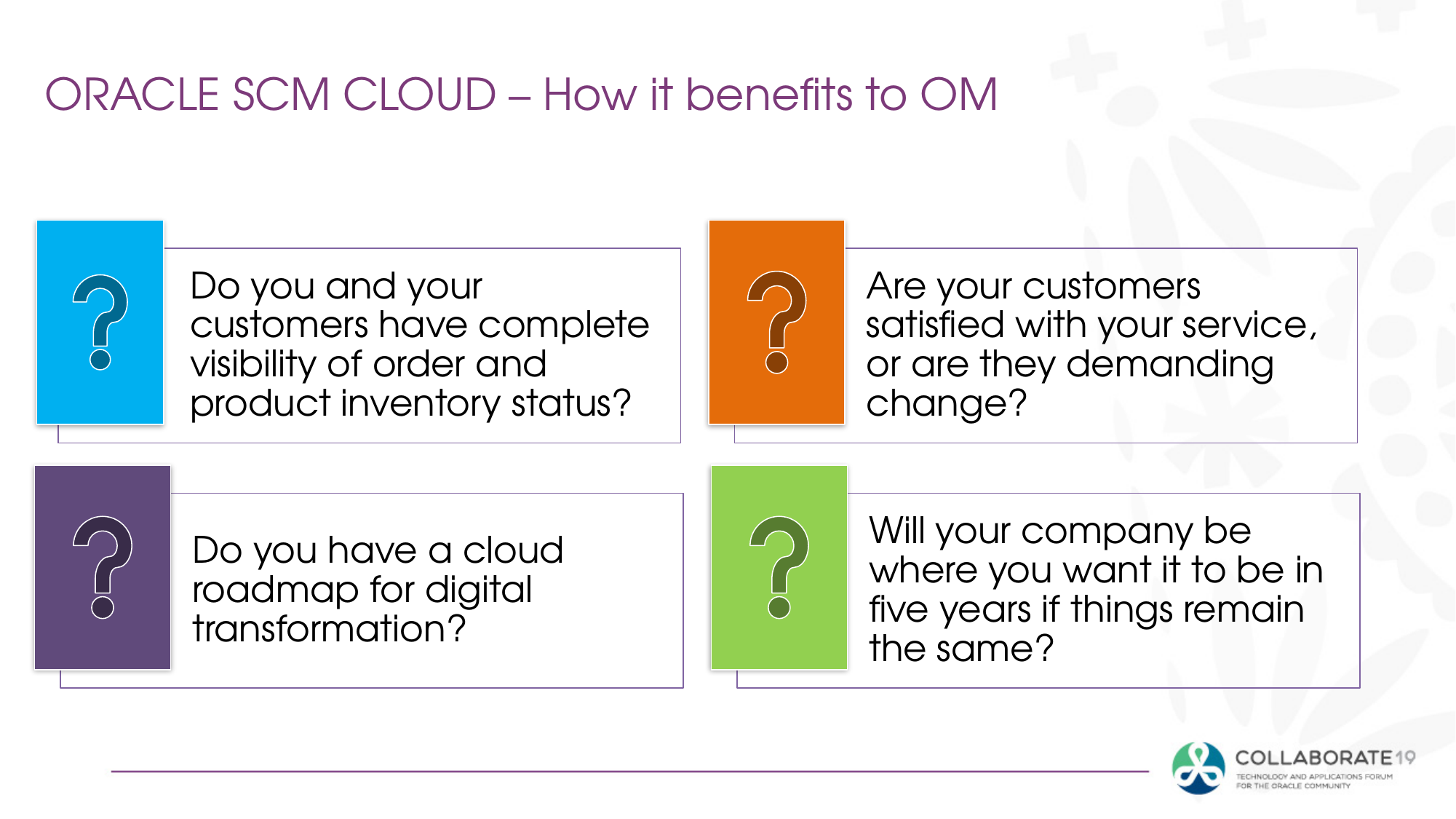

# ORACLE SCM CLOUD – How it benefits to OM

Do you and your customers have complete visibility of order and product inventory status?
Are your customers satisfied with your service, or are they demanding change?
Do you have a cloud roadmap for digital transformation?
Will your company be where you want it to be in five years if things remain the same?